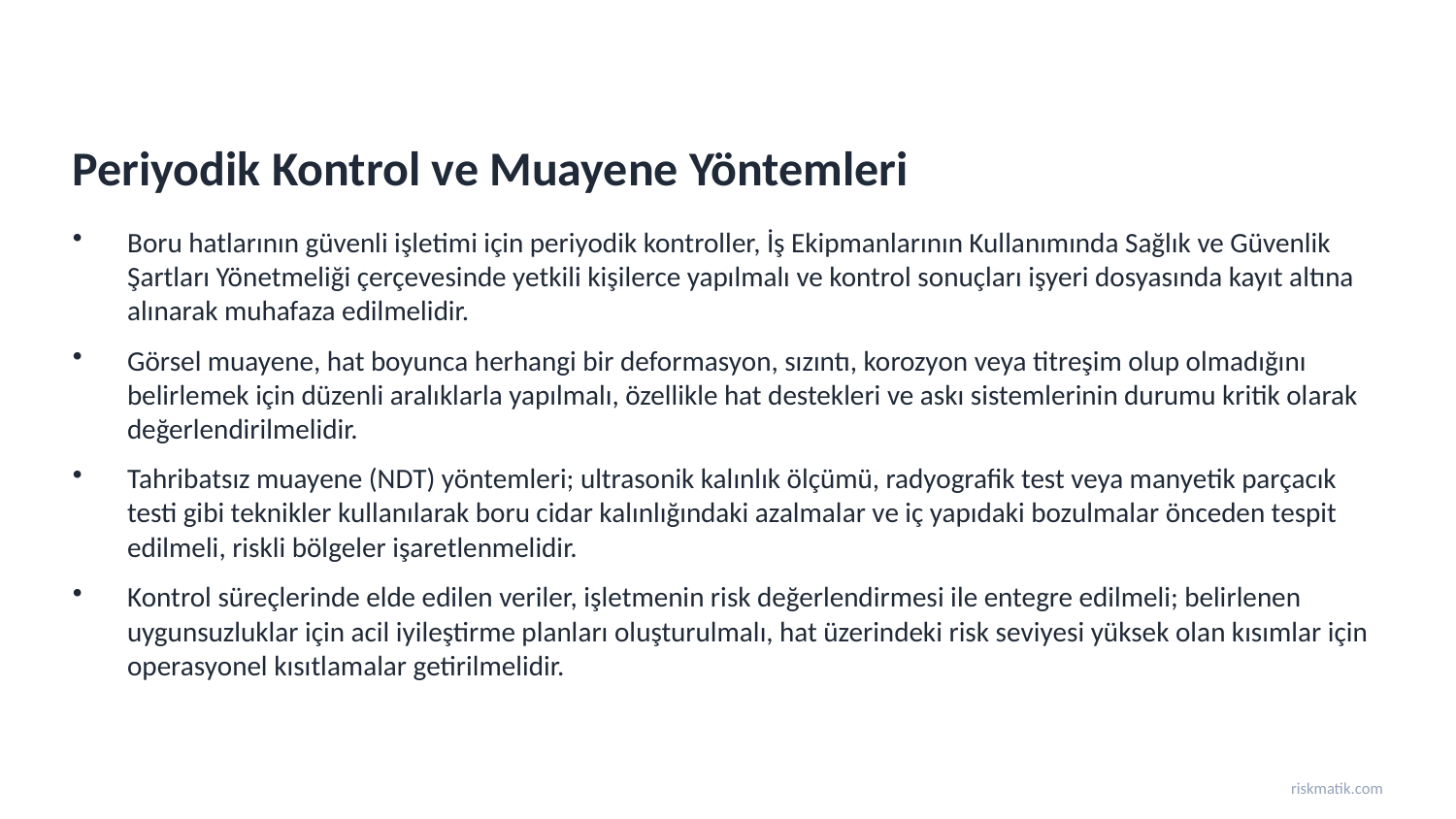

Periyodik Kontrol ve Muayene Yöntemleri
Boru hatlarının güvenli işletimi için periyodik kontroller, İş Ekipmanlarının Kullanımında Sağlık ve Güvenlik Şartları Yönetmeliği çerçevesinde yetkili kişilerce yapılmalı ve kontrol sonuçları işyeri dosyasında kayıt altına alınarak muhafaza edilmelidir.
Görsel muayene, hat boyunca herhangi bir deformasyon, sızıntı, korozyon veya titreşim olup olmadığını belirlemek için düzenli aralıklarla yapılmalı, özellikle hat destekleri ve askı sistemlerinin durumu kritik olarak değerlendirilmelidir.
Tahribatsız muayene (NDT) yöntemleri; ultrasonik kalınlık ölçümü, radyografik test veya manyetik parçacık testi gibi teknikler kullanılarak boru cidar kalınlığındaki azalmalar ve iç yapıdaki bozulmalar önceden tespit edilmeli, riskli bölgeler işaretlenmelidir.
Kontrol süreçlerinde elde edilen veriler, işletmenin risk değerlendirmesi ile entegre edilmeli; belirlenen uygunsuzluklar için acil iyileştirme planları oluşturulmalı, hat üzerindeki risk seviyesi yüksek olan kısımlar için operasyonel kısıtlamalar getirilmelidir.
riskmatik.com